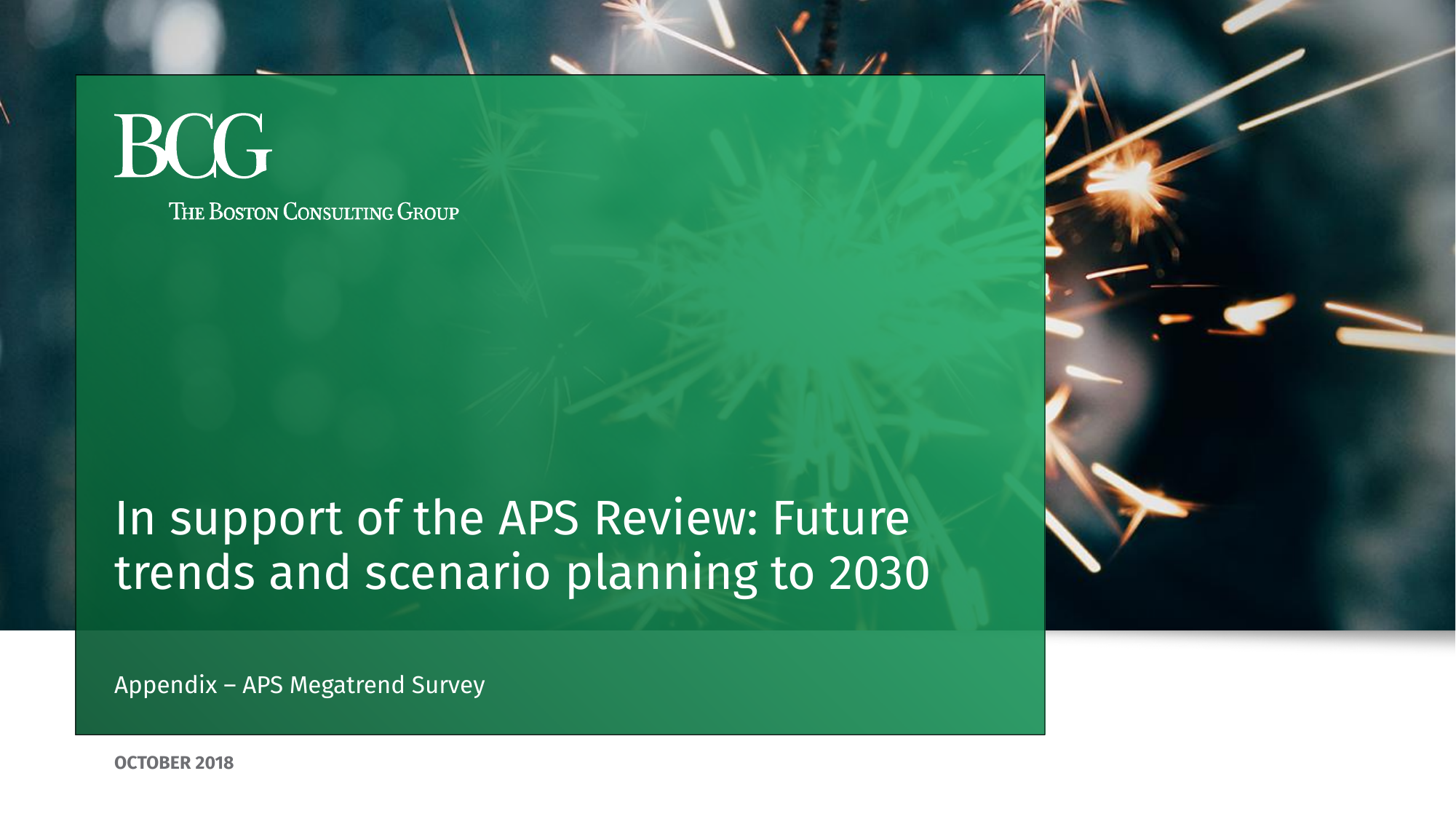

# In support of the APS Review: Future trends and scenario planning to 2030
Appendix – APS Megatrend Survey
October 2018